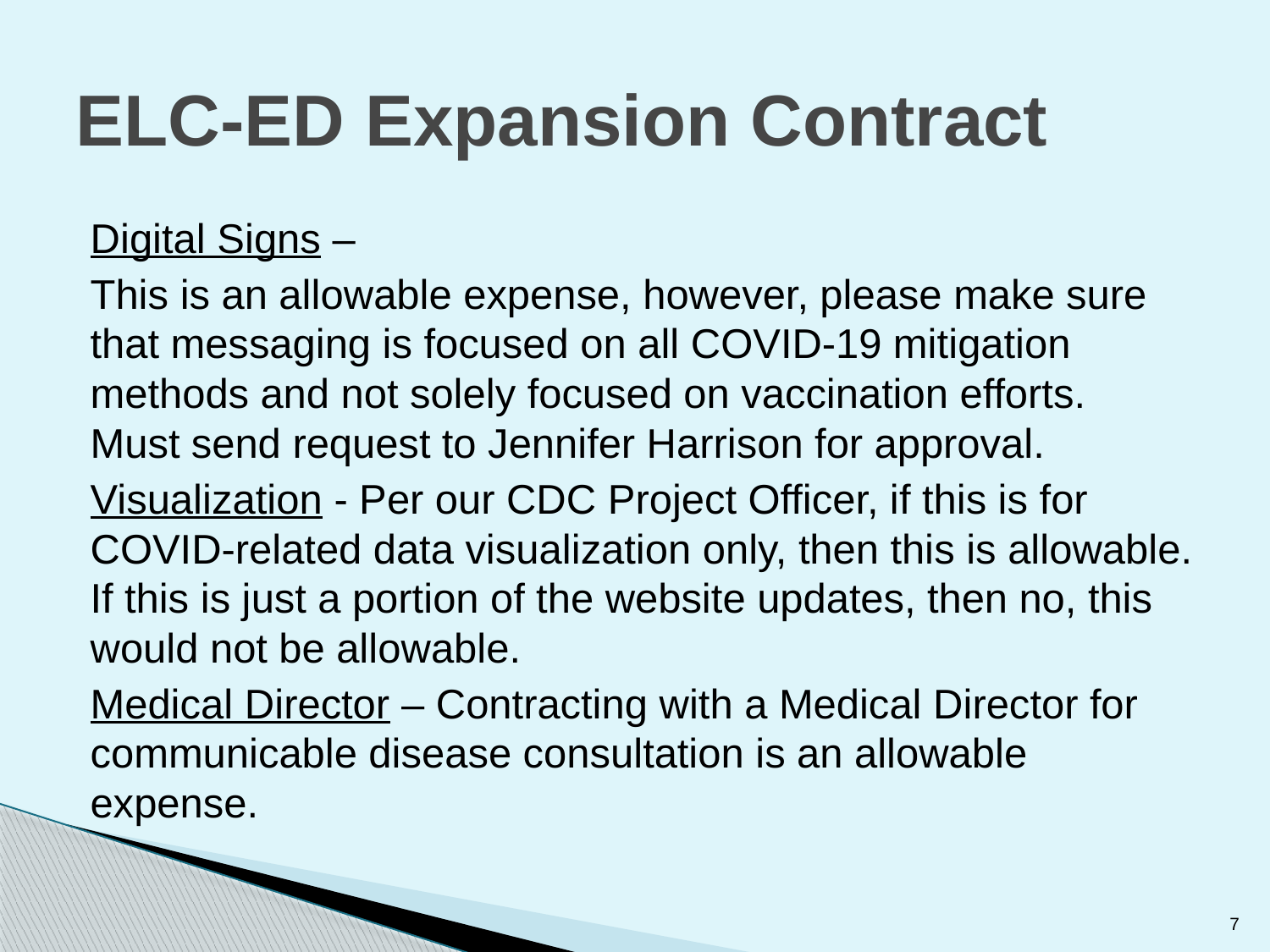

# ELC-ED Expansion Contract
Digital Signs –
This is an allowable expense, however, please make sure that messaging is focused on all COVID-19 mitigation methods and not solely focused on vaccination efforts.  Must send request to Jennifer Harrison for approval.
Visualization - Per our CDC Project Officer, if this is for COVID-related data visualization only, then this is allowable. If this is just a portion of the website updates, then no, this would not be allowable.
Medical Director – Contracting with a Medical Director for communicable disease consultation is an allowable expense.
7